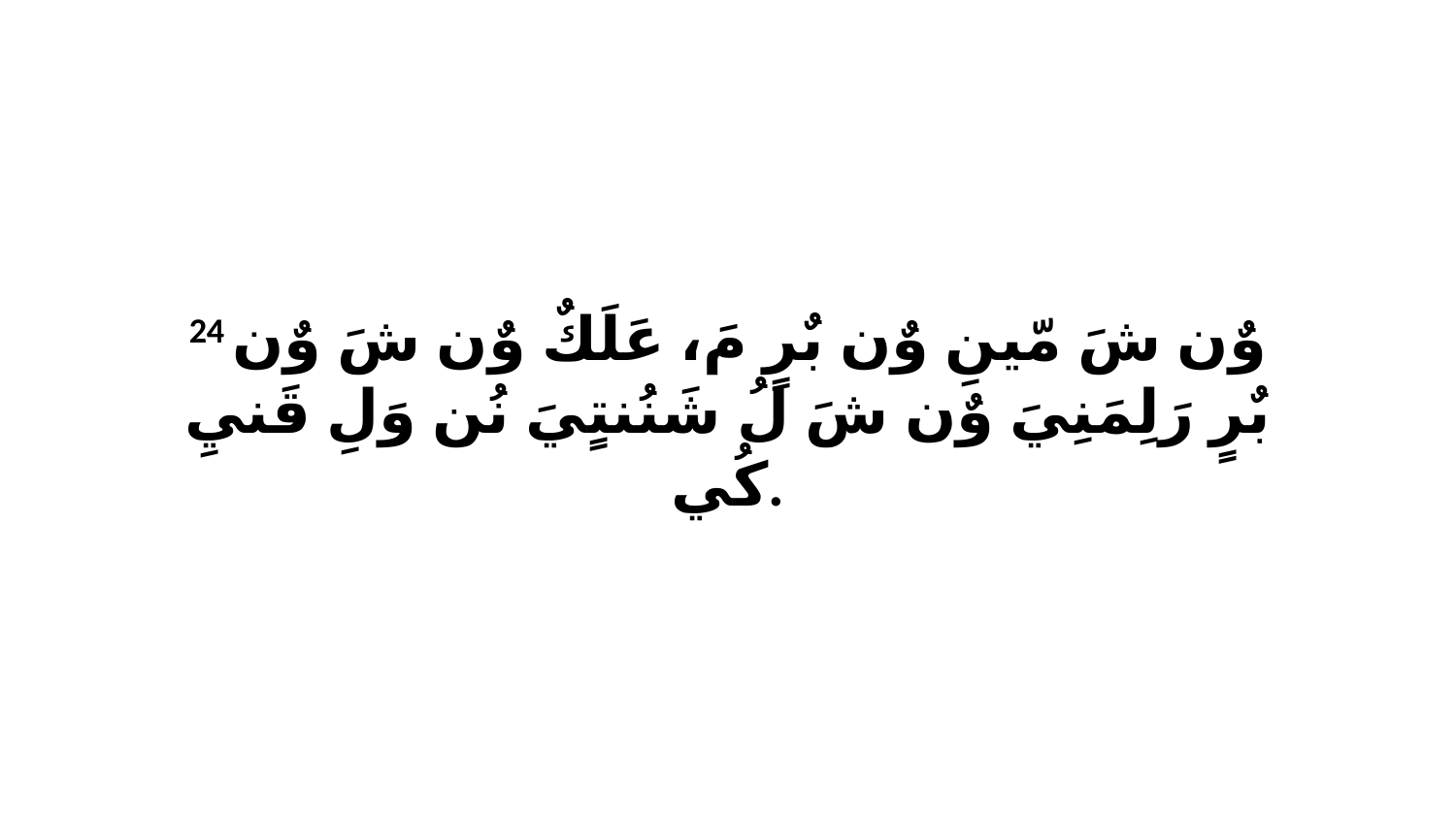

24 وٌن شَ مّينِ وٌن بٌرٍ مَ، عَلَكٌ وٌن شَ وٌن بٌرٍ رَلِمَنِيَ وٌن شَ لُ شَنُنتٍيَ نُن وَلِ قَنيِ كُي.